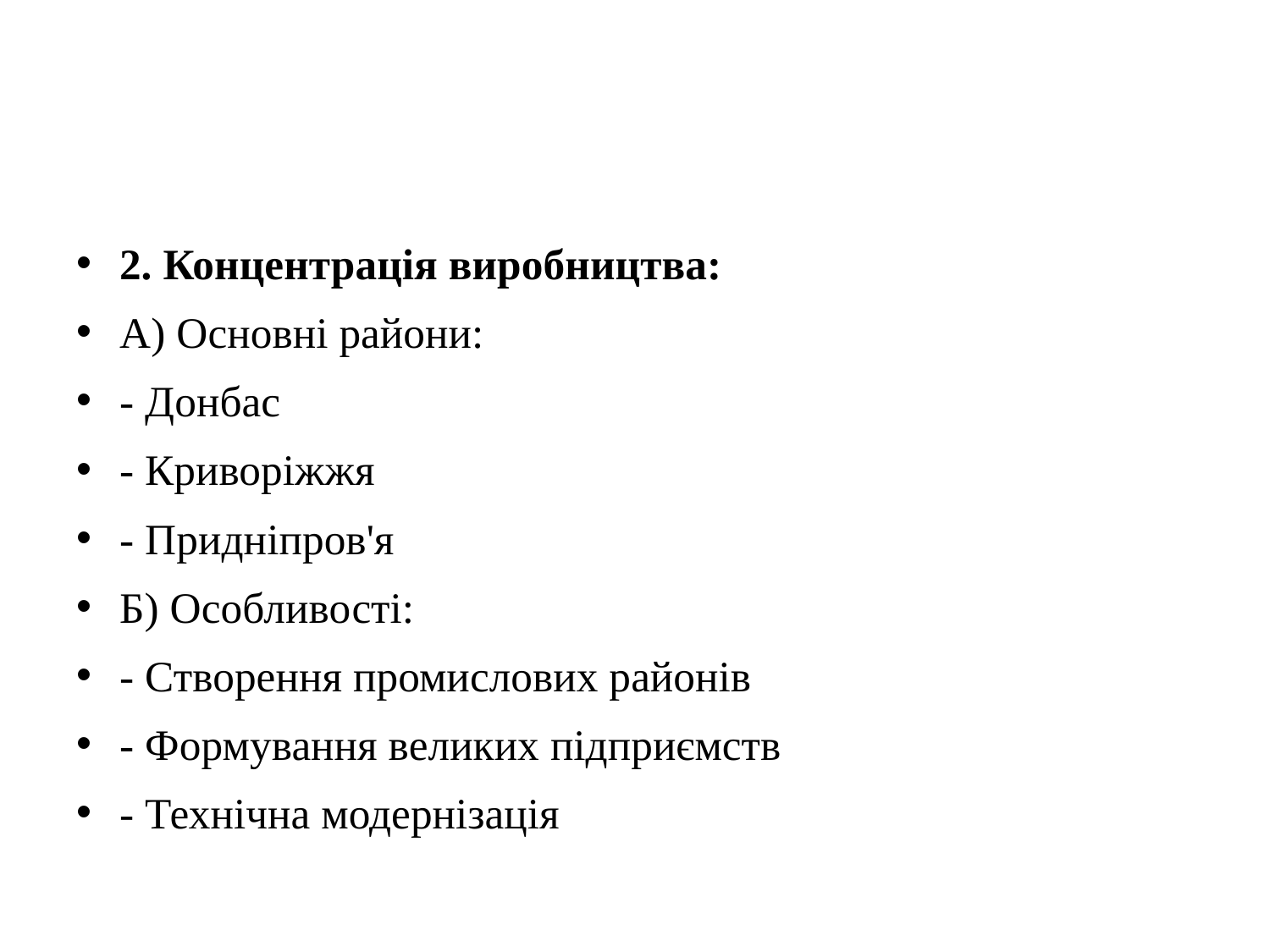

#
2. Концентрація виробництва:
А) Основні райони:
- Донбас
- Криворіжжя
- Придніпров'я
Б) Особливості:
- Створення промислових районів
- Формування великих підприємств
- Технічна модернізація